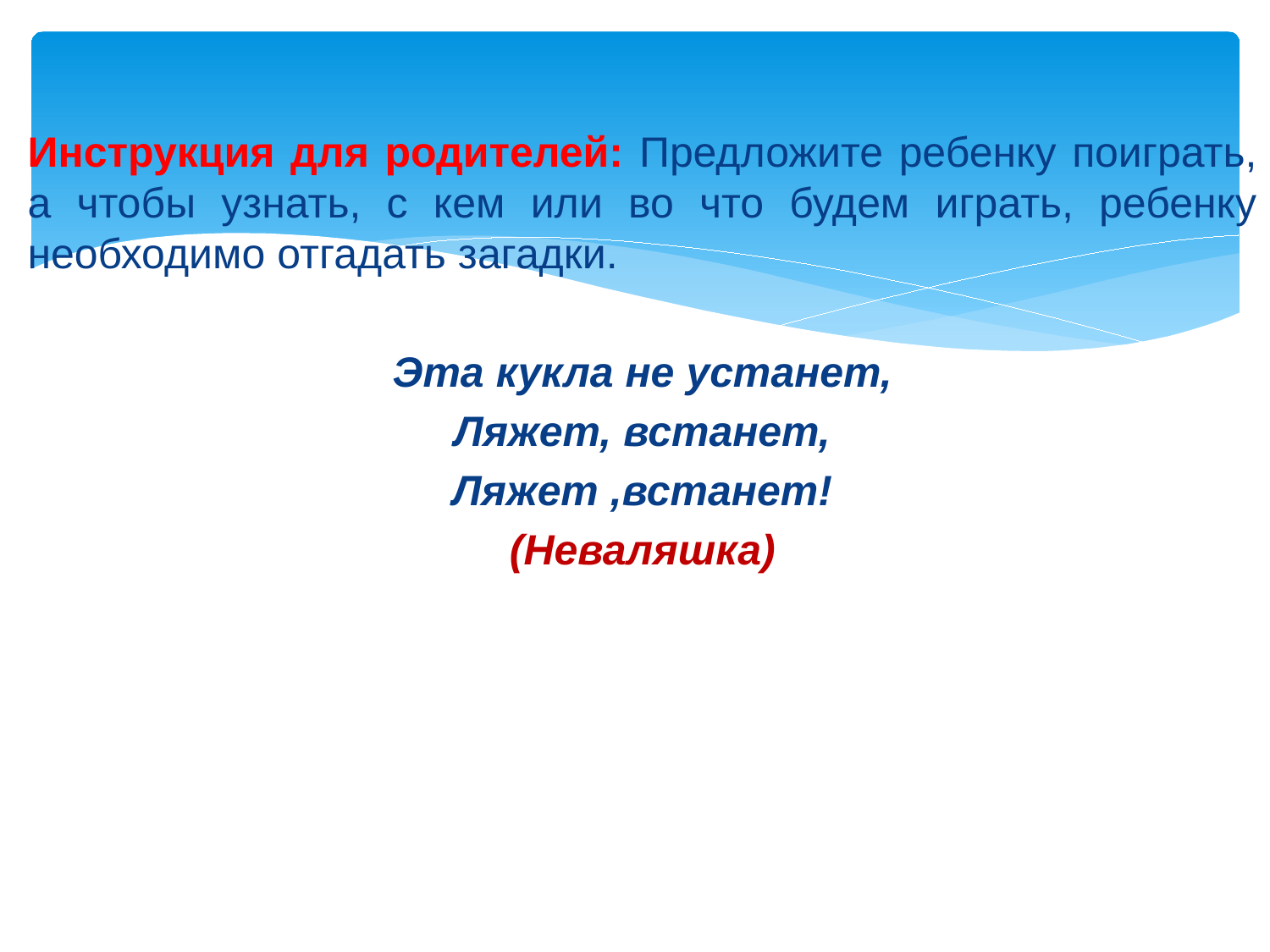

Инструкция для родителей: Предложите ребенку поиграть, а чтобы узнать, с кем или во что будем играть, ребенку необходимо отгадать загадки.

Эта кукла не устанет,
Ляжет, встанет,
Ляжет ,встанет!
(Неваляшка)

#